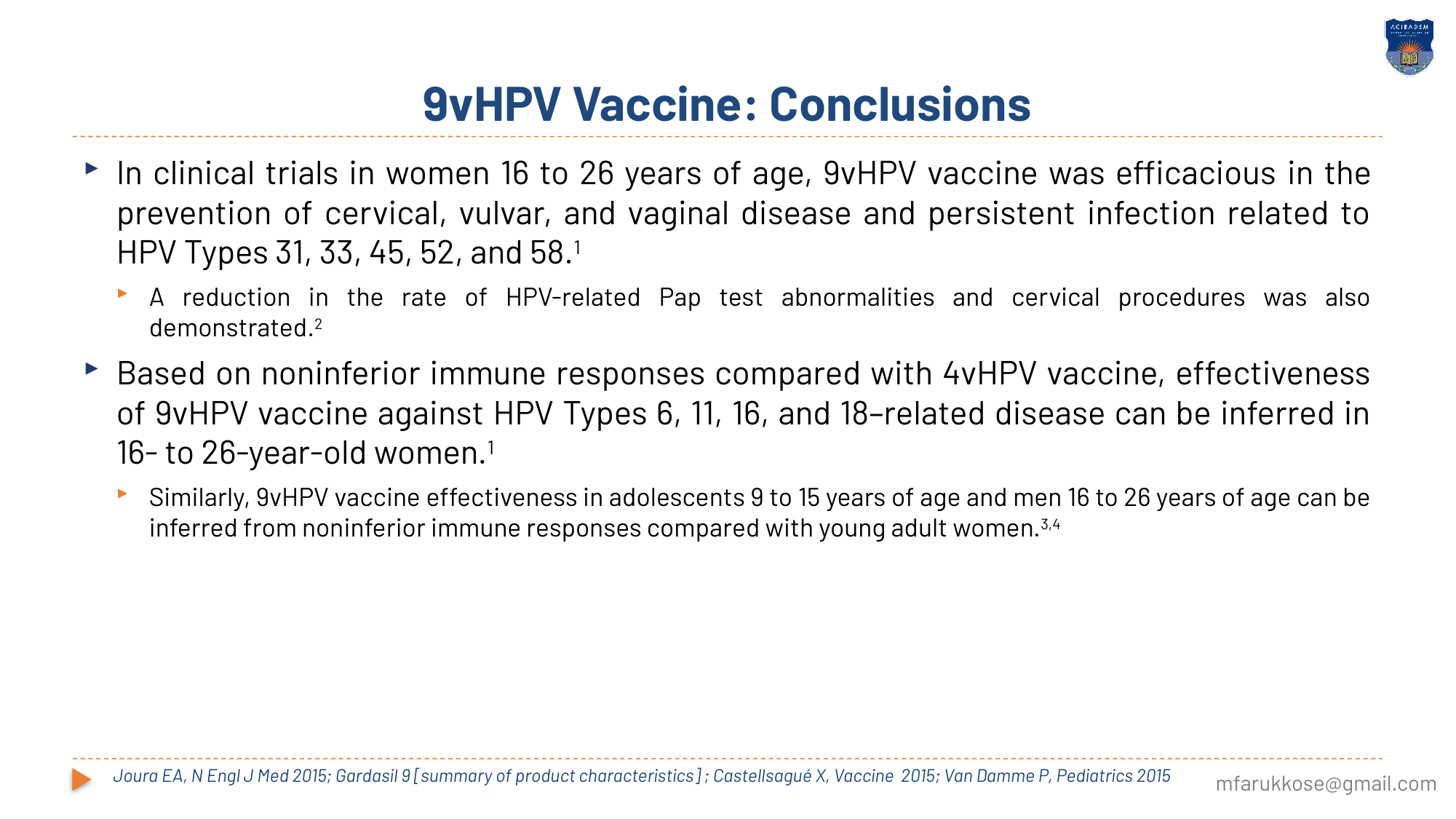

# 9vHPV Vaccine: Conclusions
In clinical trials in women 16 to 26 years of age, 9vHPV vaccine was efficacious in the prevention of cervical, vulvar, and vaginal disease and persistent infection related to HPV Types 31, 33, 45, 52, and 58.1
A reduction in the rate of HPV-related Pap test abnormalities and cervical procedures was also demonstrated.2
Based on noninferior immune responses compared with 4vHPV vaccine, effectiveness of 9vHPV vaccine against HPV Types 6, 11, 16, and 18–related disease can be inferred in 16- to 26-year-old women.1
Similarly, 9vHPV vaccine effectiveness in adolescents 9 to 15 years of age and men 16 to 26 years of age can be inferred from noninferior immune responses compared with young adult women.3,4

Joura EA, N Engl J Med 2015; Gardasil 9 [summary of product characteristics] ; Castellsagué X, Vaccine  2015; Van Damme P, Pediatrics 2015